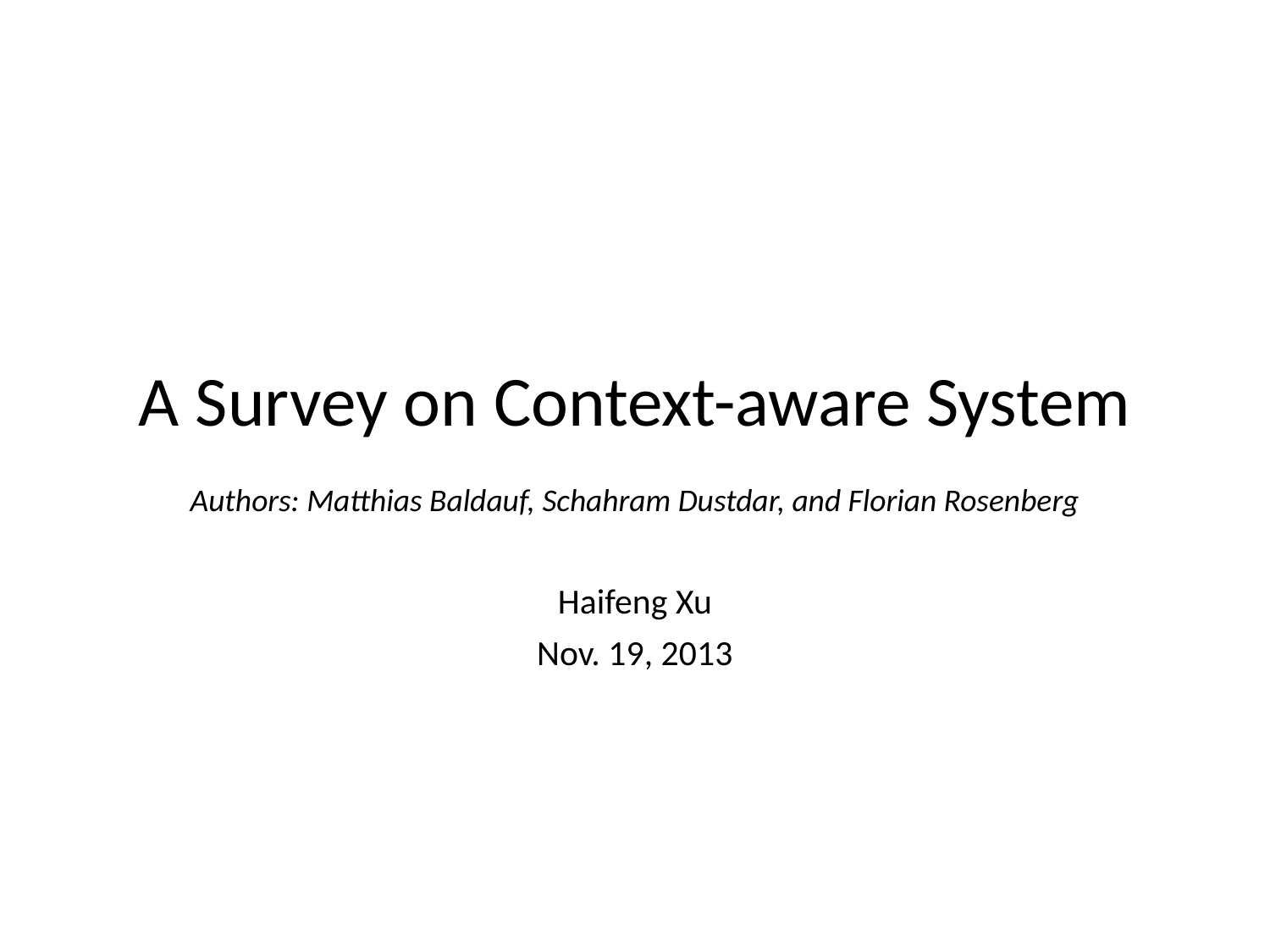

# A Survey on Context-aware System

Authors: Matthias Baldauf, Schahram Dustdar, and Florian Rosenberg

Haifeng Xu
Nov. 19, 2013